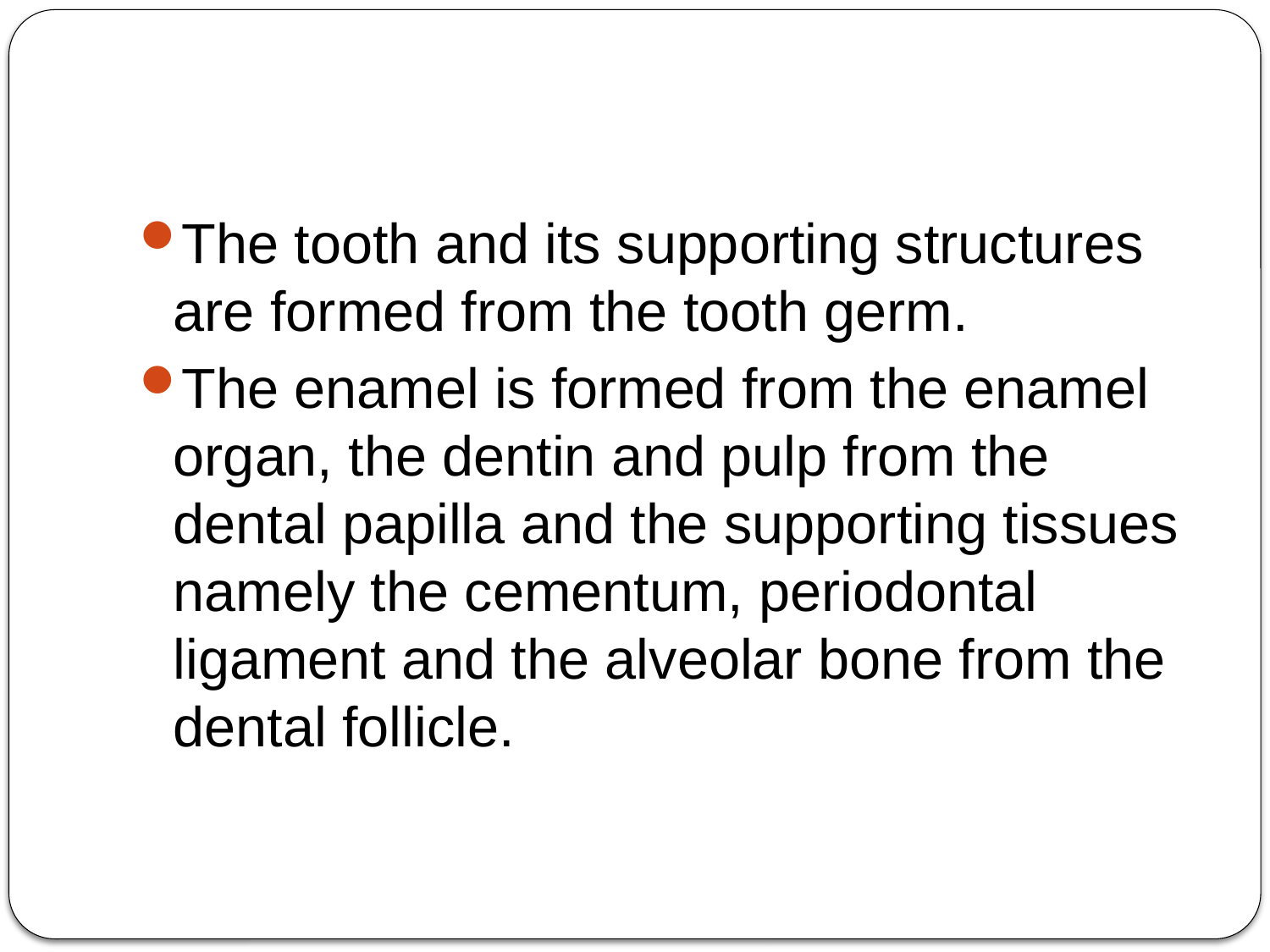

#
The tooth and its supporting structures are formed from the tooth germ.
The enamel is formed from the enamel organ, the dentin and pulp from the dental papilla and the supporting tissues namely the cementum, periodontal ligament and the alveolar bone from the dental follicle.